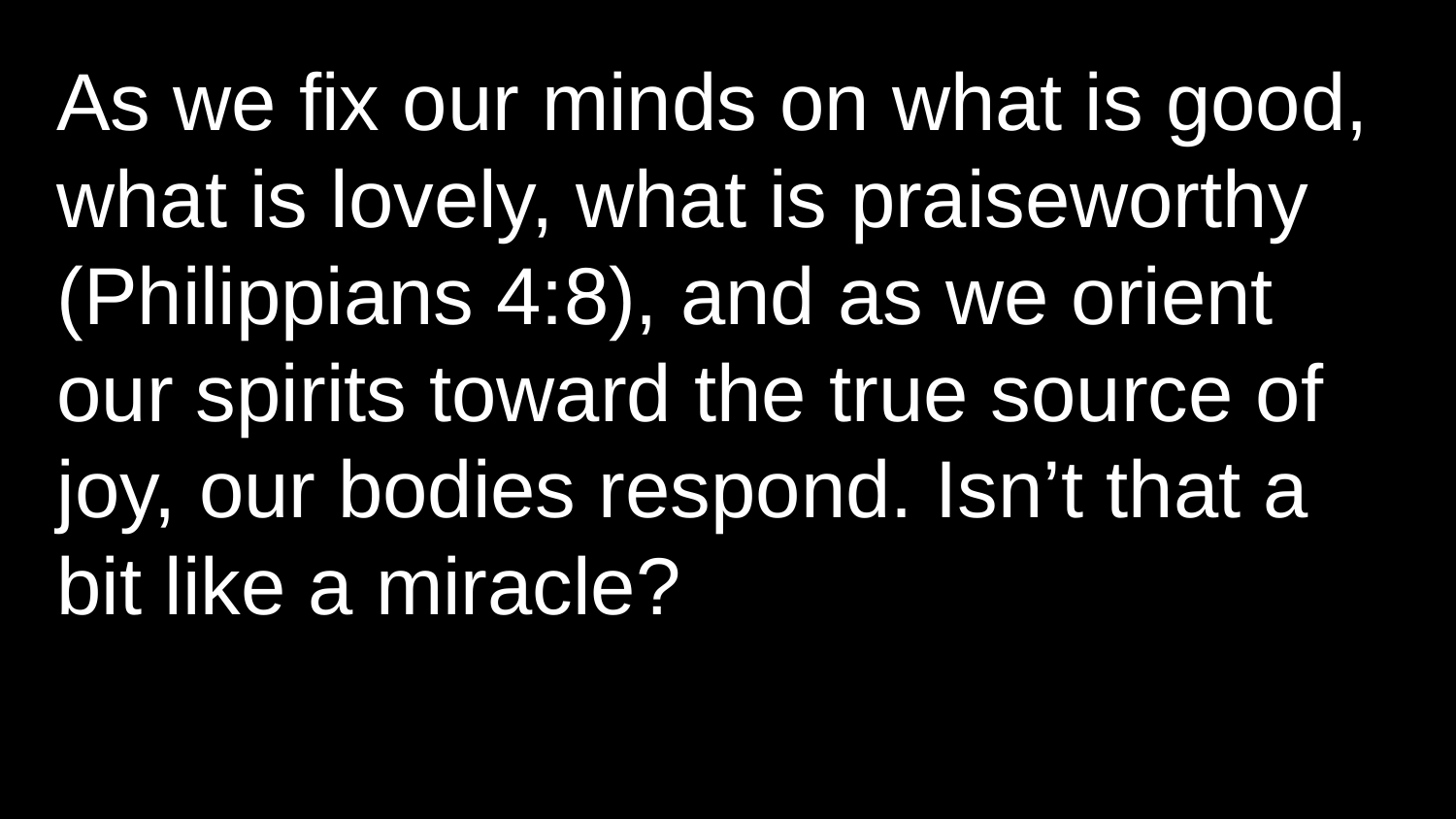

As we fix our minds on what is good, what is lovely, what is praiseworthy (Philippians 4:8), and as we orient our spirits toward the true source of joy, our bodies respond. Isn’t that a bit like a miracle?